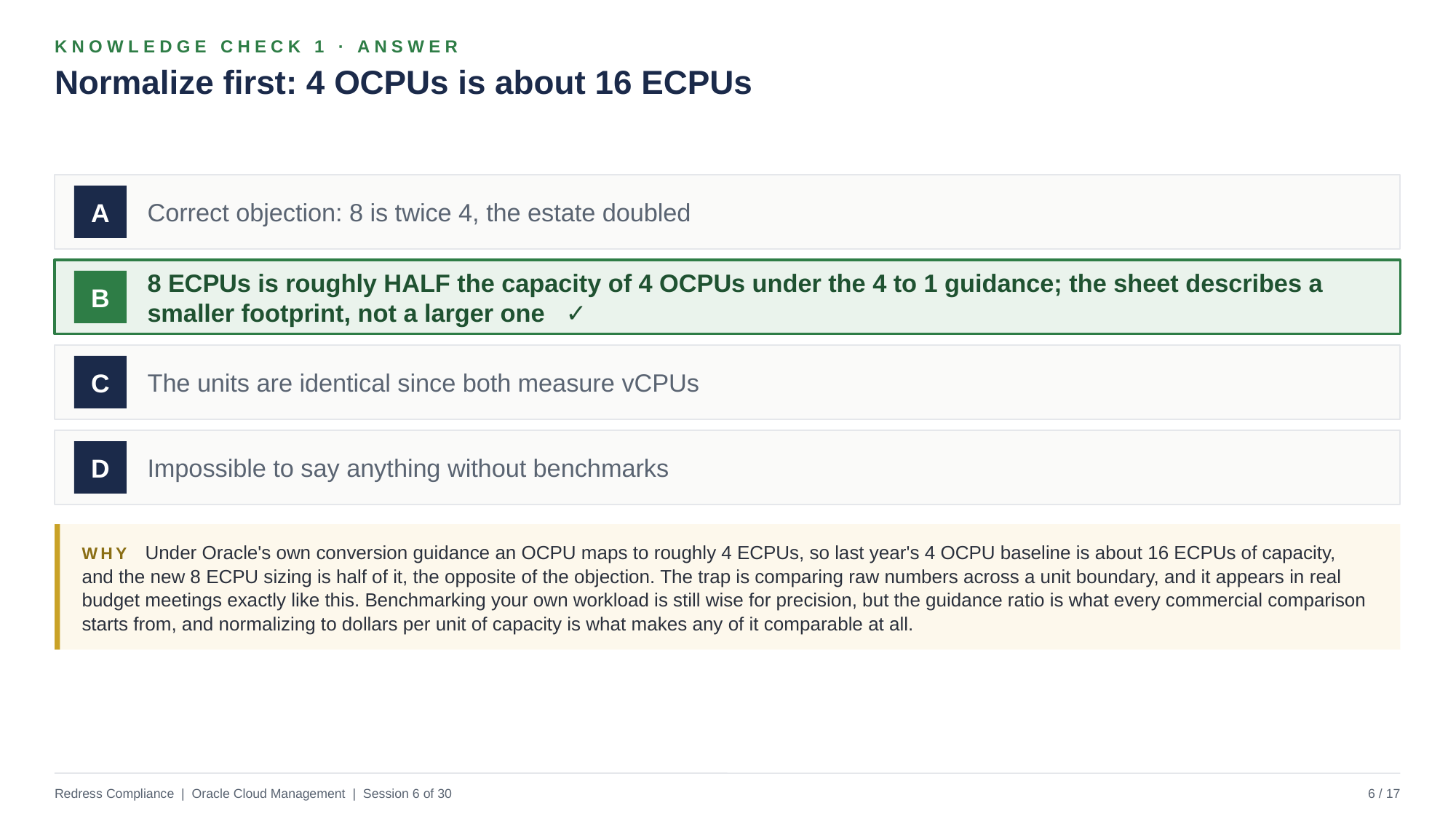

KNOWLEDGE CHECK 1 · ANSWER
Normalize first: 4 OCPUs is about 16 ECPUs

Correct objection: 8 is twice 4, the estate doubled

A

8 ECPUs is roughly HALF the capacity of 4 OCPUs under the 4 to 1 guidance; the sheet describes a smaller footprint, not a larger one   ✓

B

The units are identical since both measure vCPUs

C

Impossible to say anything without benchmarks

D

WHY  Under Oracle's own conversion guidance an OCPU maps to roughly 4 ECPUs, so last year's 4 OCPU baseline is about 16 ECPUs of capacity, and the new 8 ECPU sizing is half of it, the opposite of the objection. The trap is comparing raw numbers across a unit boundary, and it appears in real budget meetings exactly like this. Benchmarking your own workload is still wise for precision, but the guidance ratio is what every commercial comparison starts from, and normalizing to dollars per unit of capacity is what makes any of it comparable at all.

Redress Compliance  |  Oracle Cloud Management  |  Session 6 of 30
6 / 17